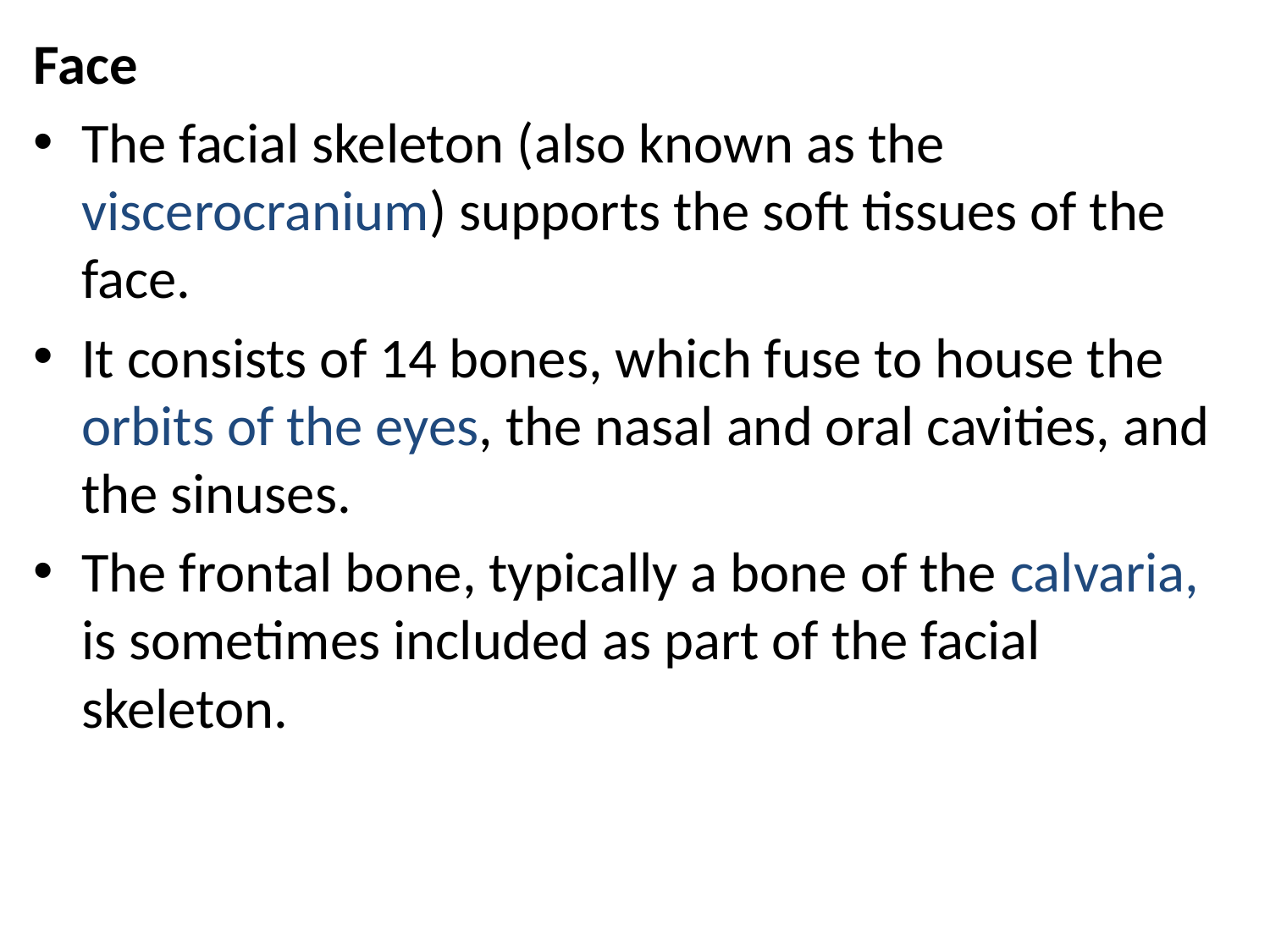

Face
The facial skeleton (also known as the viscerocranium) supports the soft tissues of the face.
It consists of 14 bones, which fuse to house the orbits of the eyes, the nasal and oral cavities, and the sinuses.
The frontal bone, typically a bone of the calvaria, is sometimes included as part of the facial skeleton.